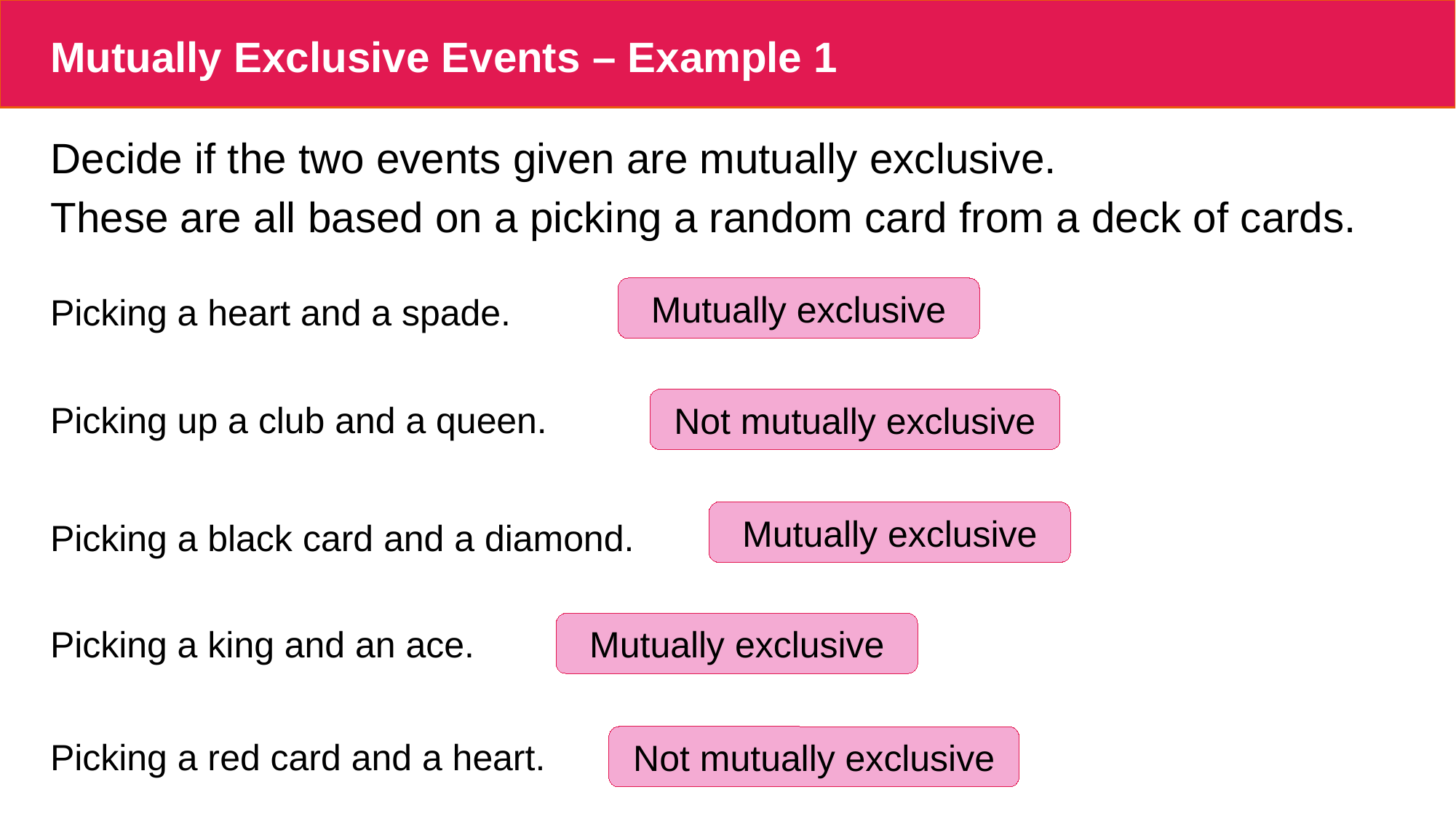

# Mutually Exclusive Events – Example 1
Decide if the two events given are mutually exclusive.
These are all based on a picking a random card from a deck of cards.
Mutually exclusive
Picking a heart and a spade.
Not mutually exclusive
Picking up a club and a queen.
Mutually exclusive
Picking a black card and a diamond.
Mutually exclusive
Picking a king and an ace.
Not mutually exclusive
Picking a red card and a heart.